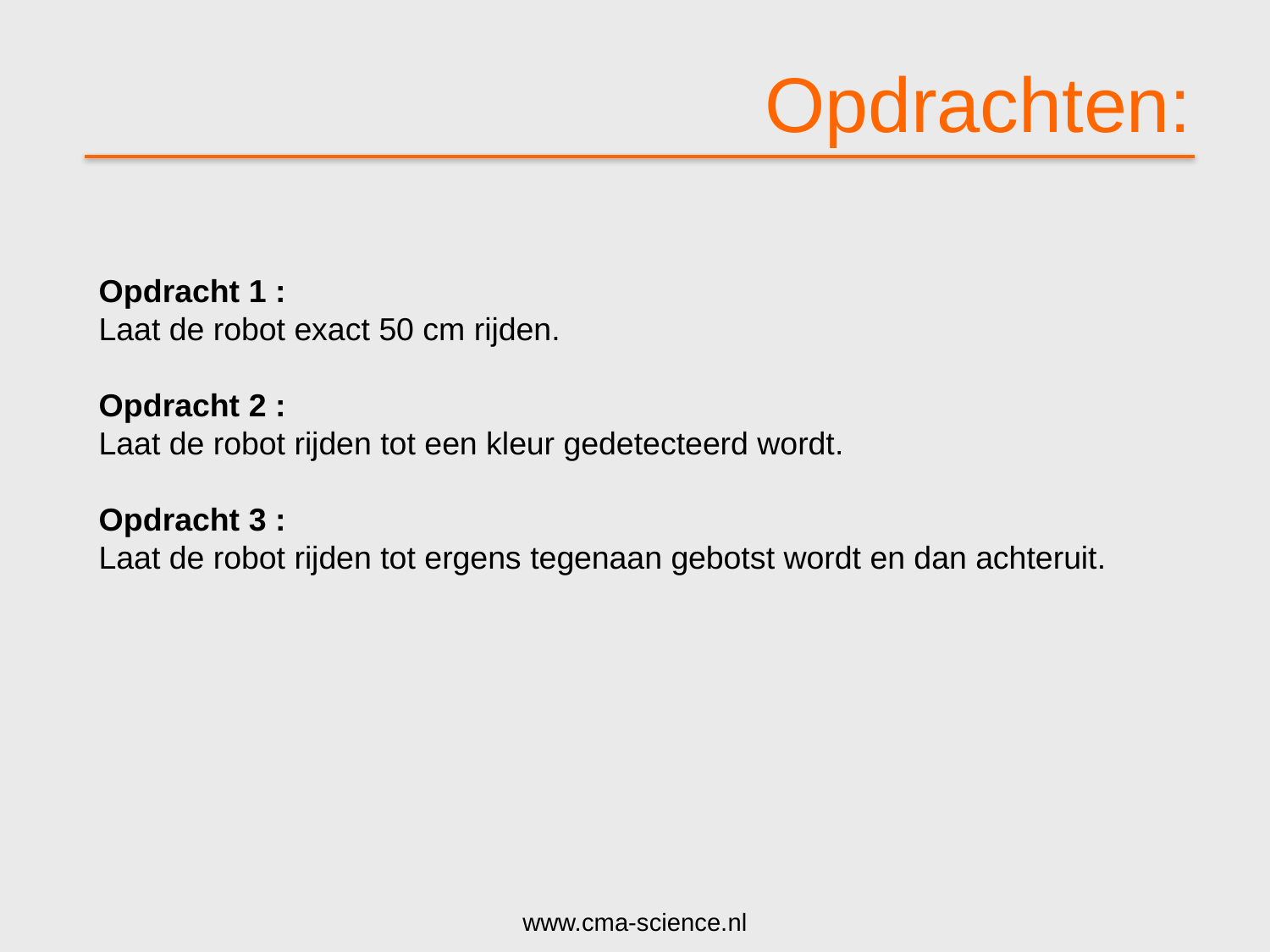

# Opdrachten:

Opdracht 1 :
Laat de robot exact 50 cm rijden.

Opdracht 2 :
Laat de robot rijden tot een kleur gedetecteerd wordt.

Opdracht 3 :
Laat de robot rijden tot ergens tegenaan gebotst wordt en dan achteruit.

www.cma-science.nl